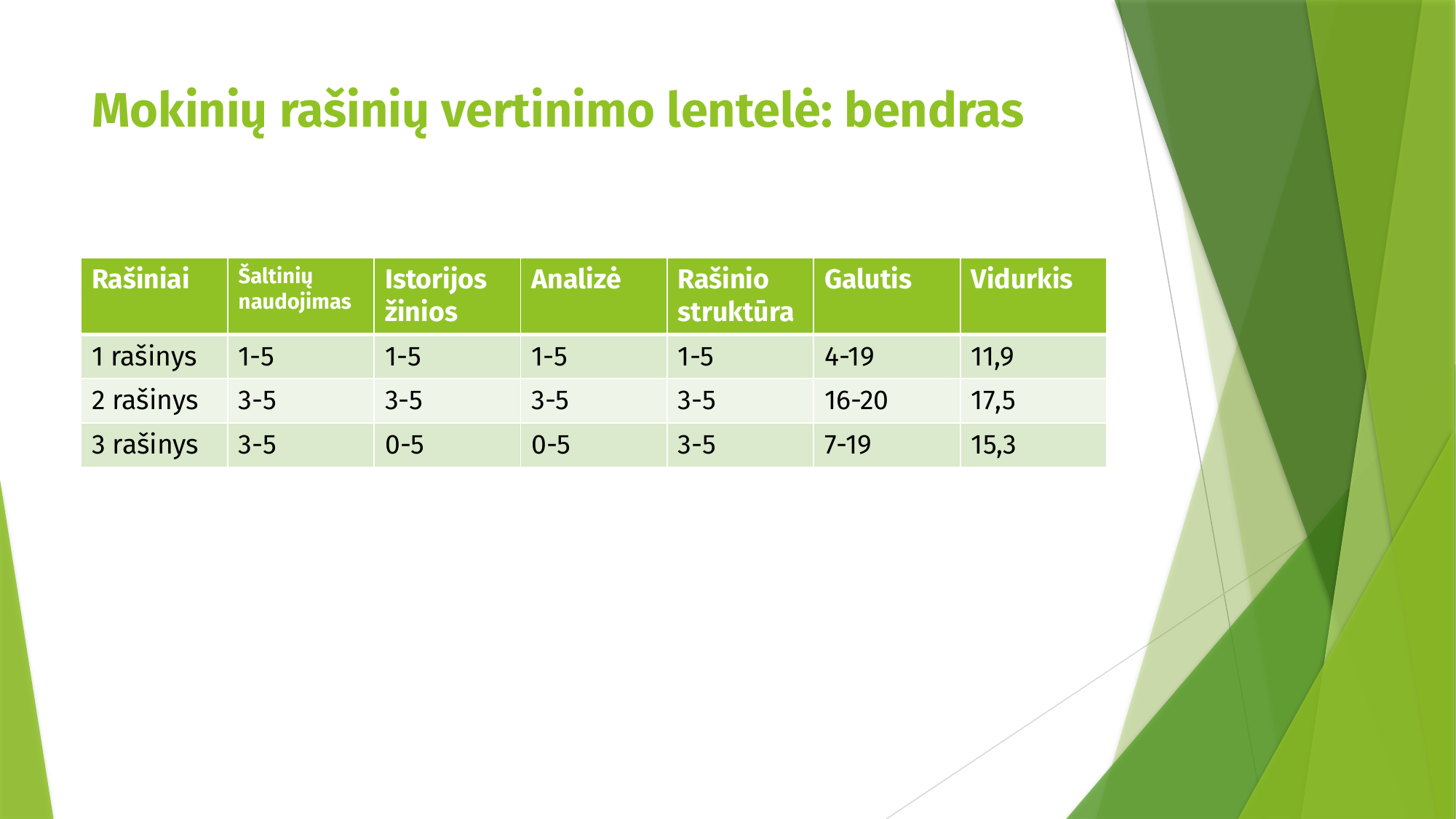

# Mokinių rašinių vertinimo lentelė: bendras
| Rašiniai | Šaltinių naudojimas | Istorijos žinios | Analizė | Rašinio struktūra | Galutis | Vidurkis |
| --- | --- | --- | --- | --- | --- | --- |
| 1 rašinys | 1-5 | 1-5 | 1-5 | 1-5 | 4-19 | 11,9 |
| 2 rašinys | 3-5 | 3-5 | 3-5 | 3-5 | 16-20 | 17,5 |
| 3 rašinys | 3-5 | 0-5 | 0-5 | 3-5 | 7-19 | 15,3 |